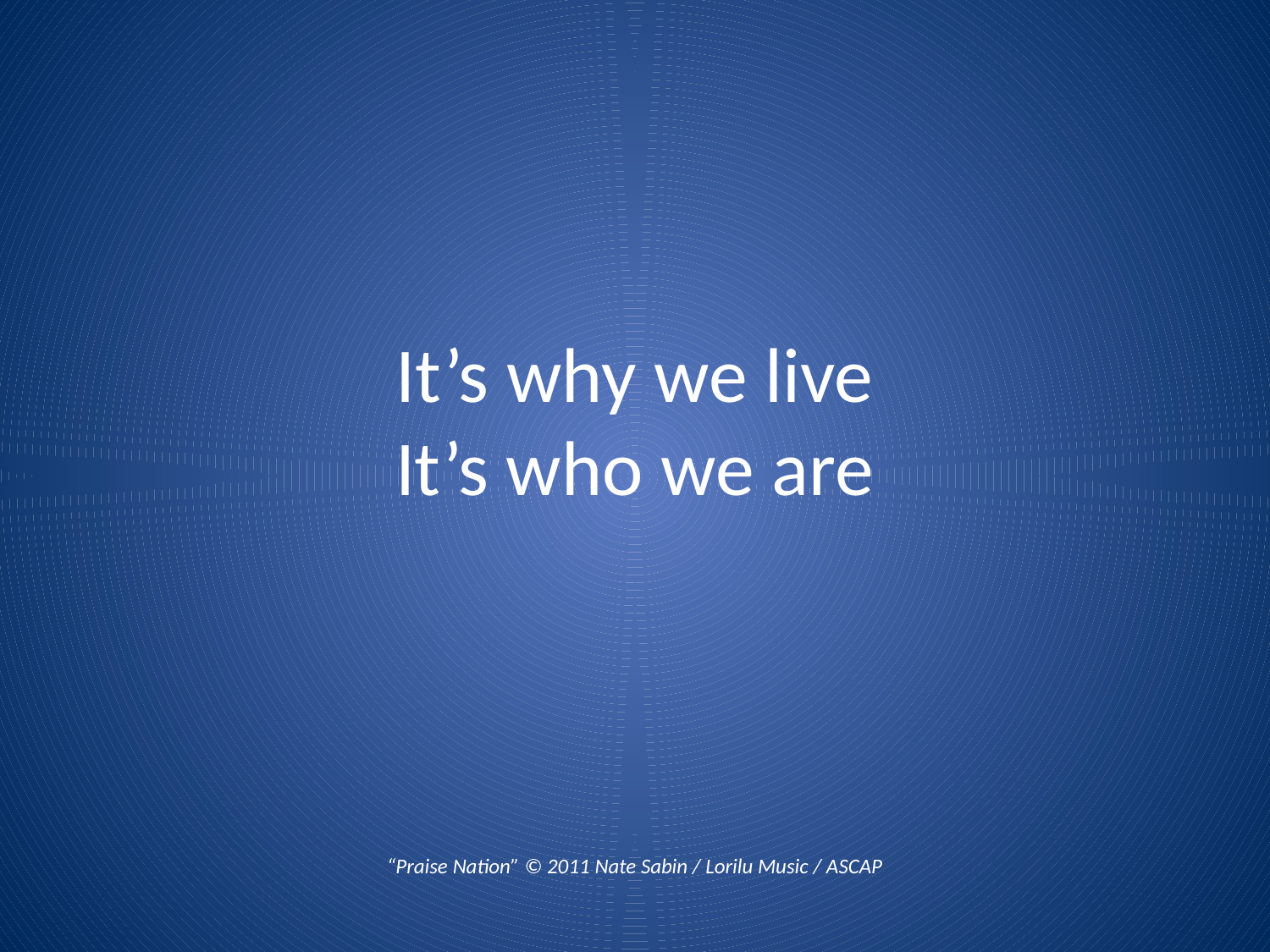

# It’s why we live It’s who we are
“Praise Nation” © 2011 Nate Sabin / Lorilu Music / ASCAP